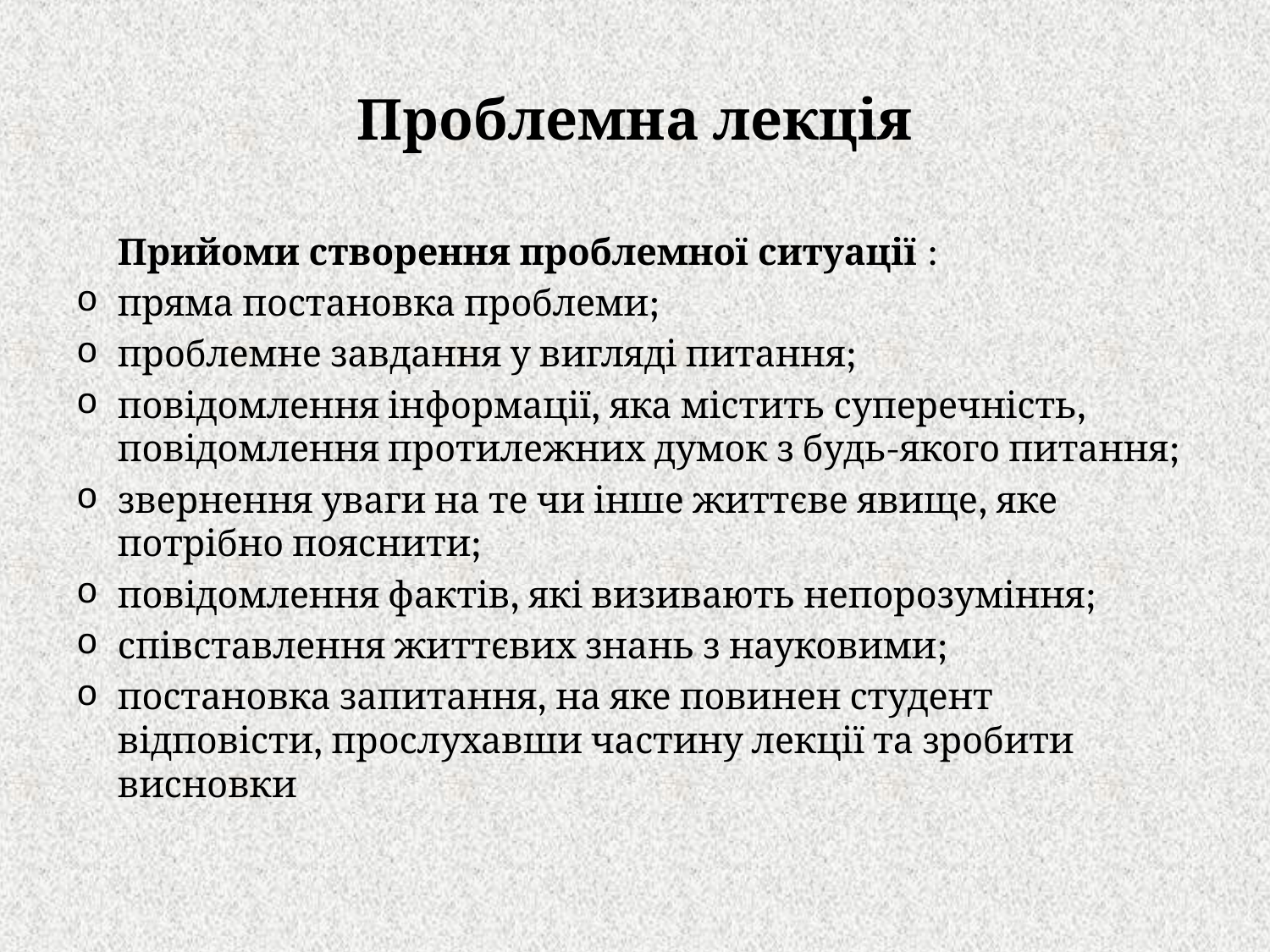

# Проблемна лекція
	Прийоми створення проблемної ситуації :
пряма постановка проблеми;
проблемне завдання у вигляді питання;
повідомлення інформації, яка містить суперечність, повідомлення протилежних думок з будь-якого питання;
звернення уваги на те чи інше життєве явище, яке потрібно пояснити;
повідомлення фактів, які визивають непорозуміння;
співставлення життєвих знань з науковими;
постановка запитання, на яке повинен студент відповісти, прослухавши частину лекції та зробити висновки